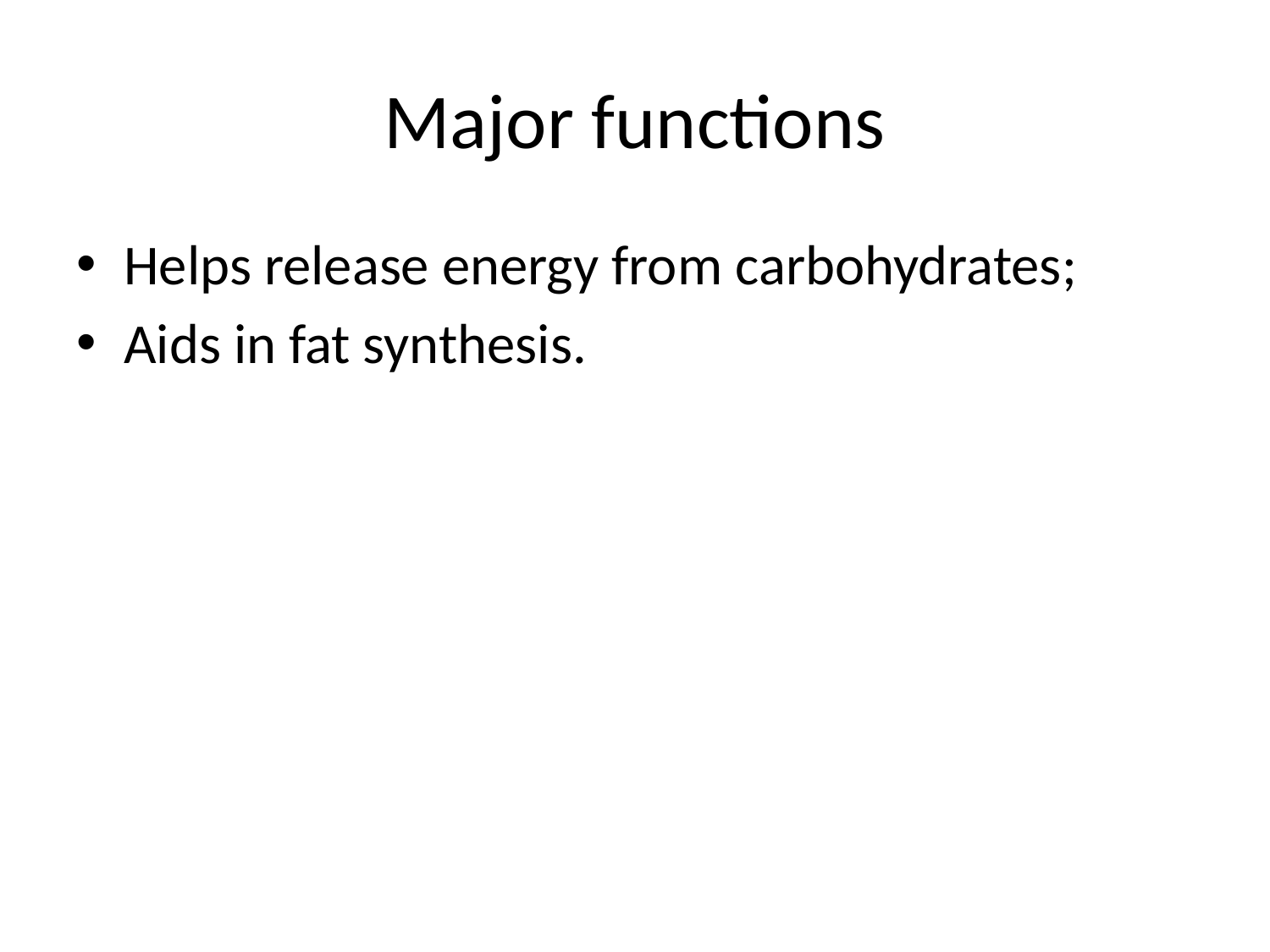

# Major functions
Helps release energy from carbohydrates;
Aids in fat synthesis.